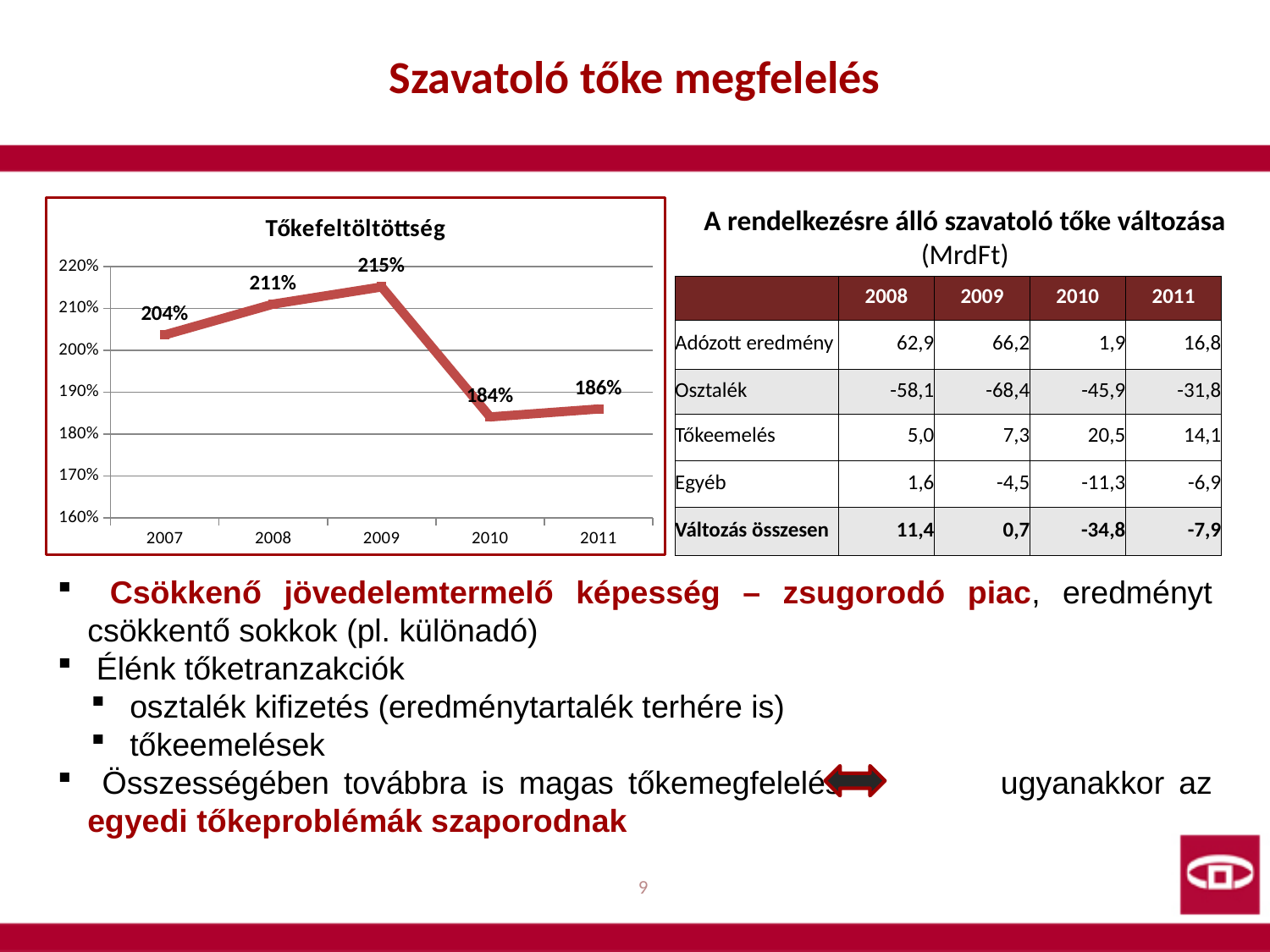

# Szavatoló tőke megfelelés

### Chart:

| Category | Tőkefeltöltöttség |
|---|---|
| 2007 | 2.036948567601988 |
| 2008 | 2.1104275240147237 |
| 2009 | 2.151335644295814 |
| 2010 | 1.8410818207646884 |
| 2011 | 1.8600936888372919 |
A rendelkezésre álló szavatoló tőke változása (MrdFt)
|  | 2008 | 2009 | 2010 | 2011 |
| --- | --- | --- | --- | --- |
| Adózott eredmény | 62,9 | 66,2 | 1,9 | 16,8 |
| Osztalék | -58,1 | -68,4 | -45,9 | -31,8 |
| Tőkeemelés | 5,0 | 7,3 | 20,5 | 14,1 |
| Egyéb | 1,6 | -4,5 | -11,3 | -6,9 |
| Változás összesen | 11,4 | 0,7 | -34,8 | -7,9 |
 Csökkenő jövedelemtermelő képesség – zsugorodó piac, eredményt csökkentő sokkok (pl. különadó)
 Élénk tőketranzakciók
 osztalék kifizetés (eredménytartalék terhére is)
 tőkeemelések
 Összességében továbbra is magas tőkemegfelelés           ugyanakkor az egyedi tőkeproblémák szaporodnak

9